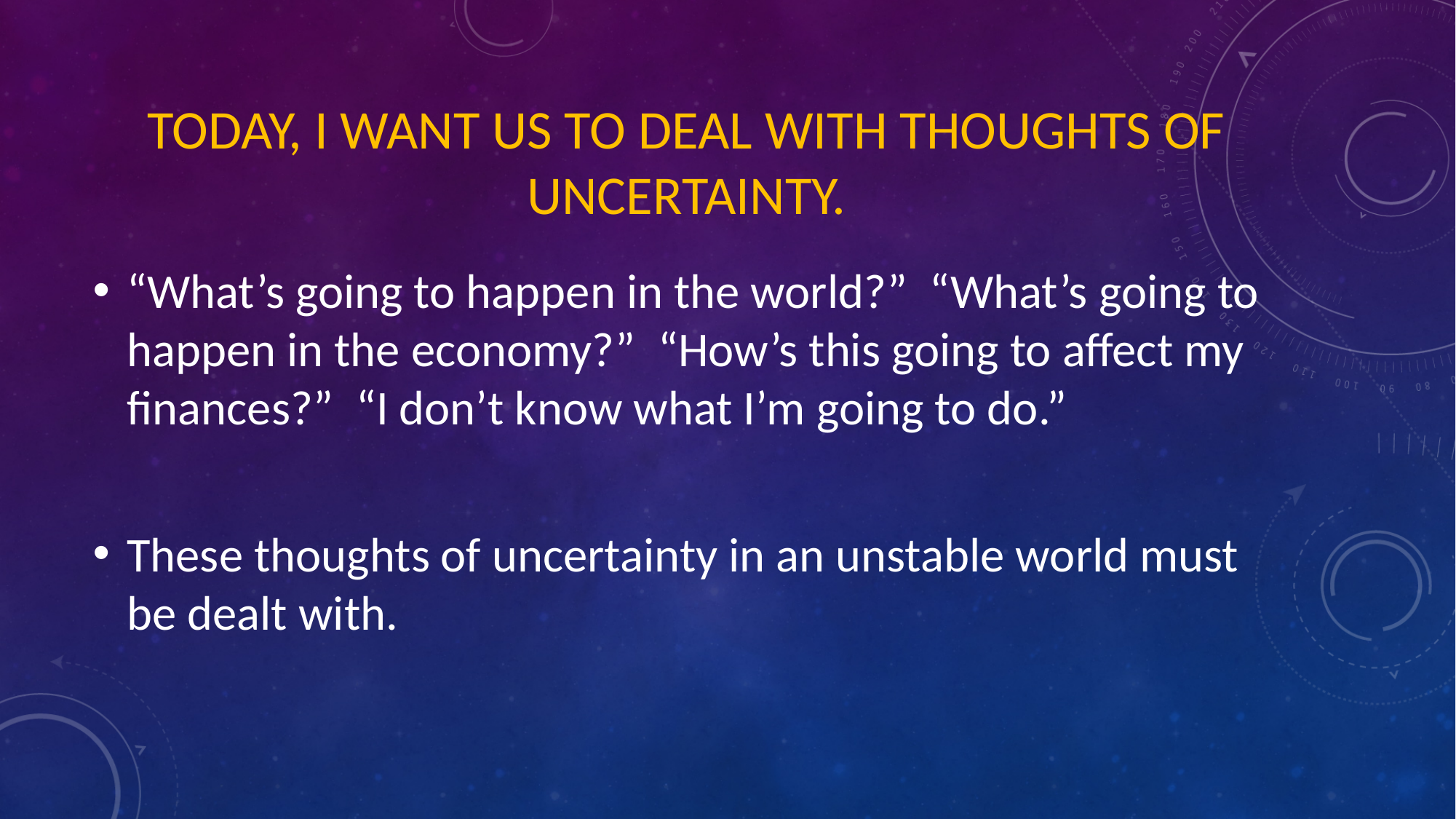

# Today, I want us to deal with thoughts of uncertainty.
“What’s going to happen in the world?”  “What’s going to happen in the economy?”  “How’s this going to affect my finances?”  “I don’t know what I’m going to do.”

These thoughts of uncertainty in an unstable world must be dealt with.